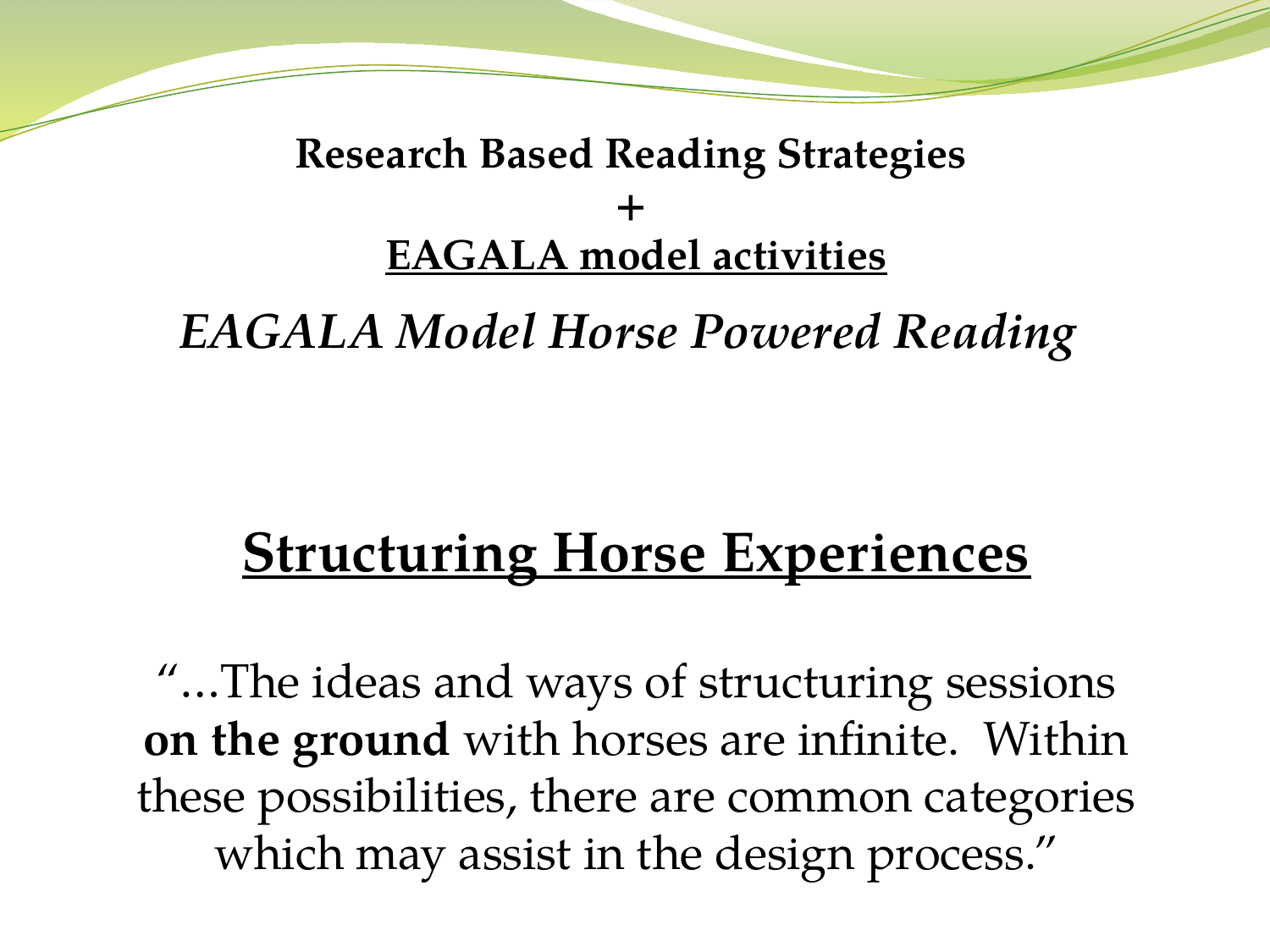

Research Based Reading Strategies
+
EAGALA model activities
EAGALA Model Horse Powered Reading

Structuring Horse Experiences

“…The ideas and ways of structuring sessions on the ground with horses are infinite.  Within these possibilities, there are common categories which may assist in the design process.”